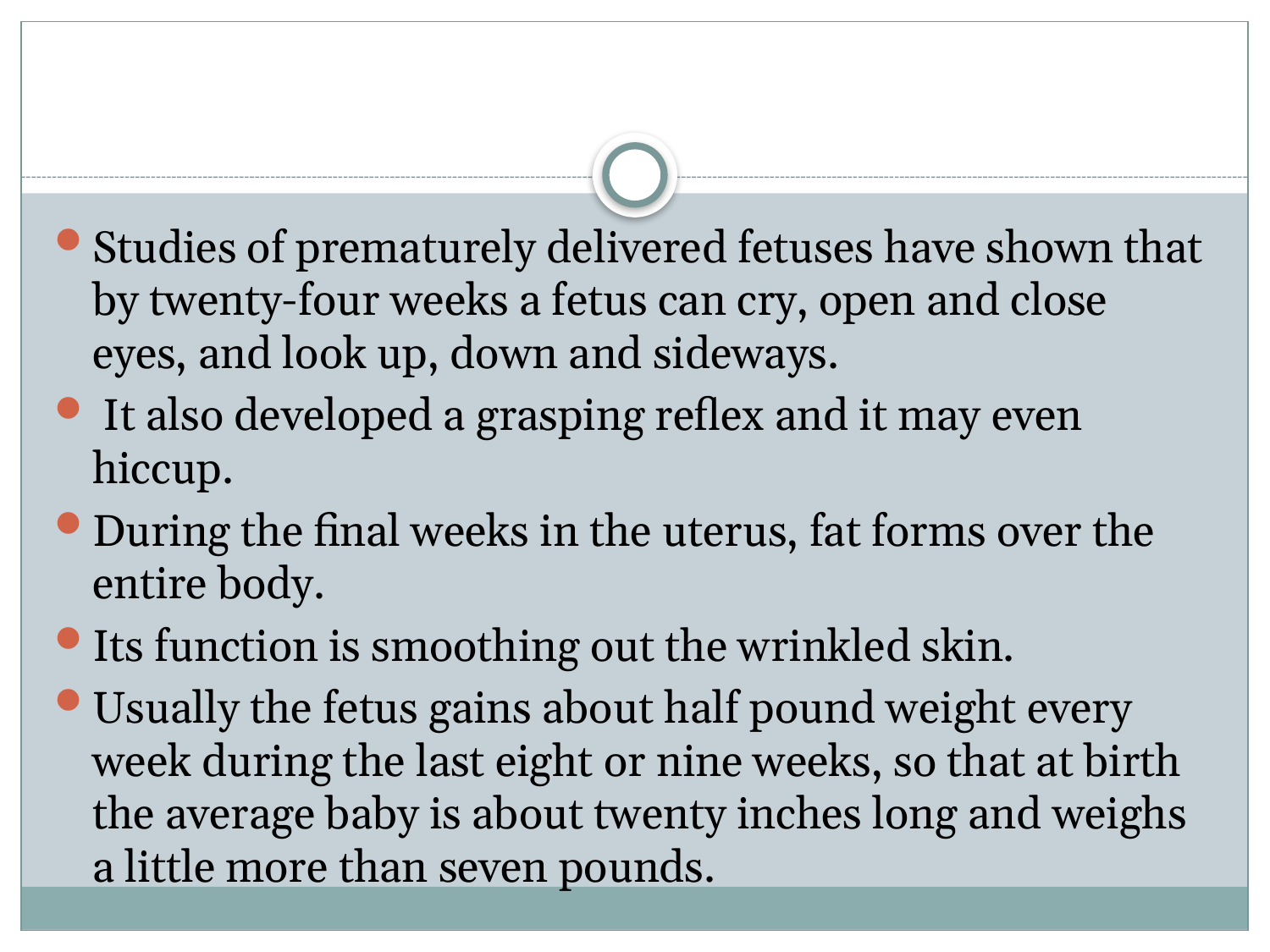

#
Studies of prematurely delivered fetuses have shown that by twenty-four weeks a fetus can cry, open and close eyes, and look up, down and sideways.
 It also developed a grasping reflex and it may even hiccup.  
During the final weeks in the uterus, fat forms over the entire body.
Its function is smoothing out the wrinkled skin.  
Usually the fetus gains about half pound weight every week during the last eight or nine weeks, so that at birth the average baby is about twenty inches long and weighs a little more than seven pounds.